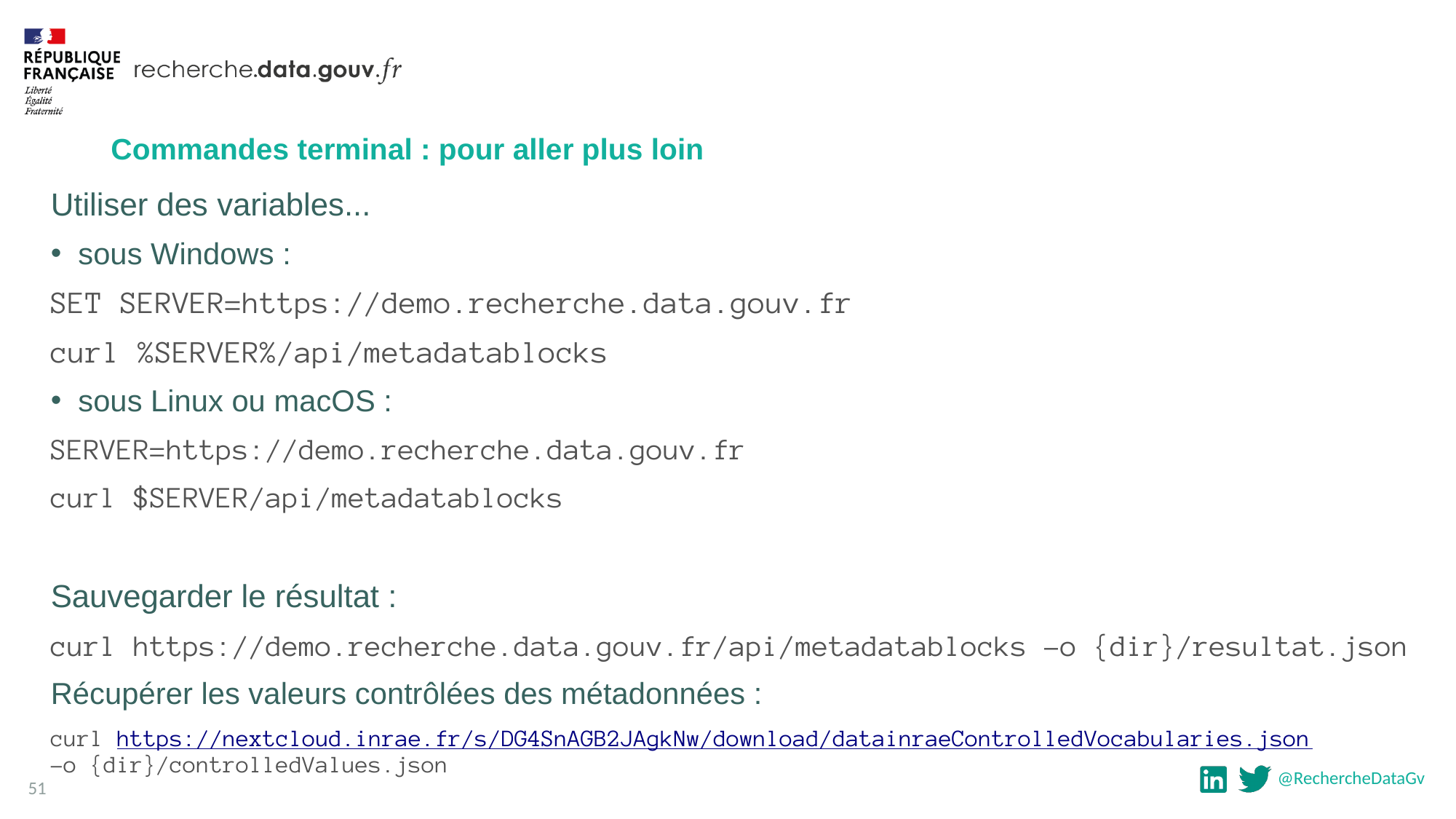

Commandes terminal : pour aller plus loin
Utiliser des variables...
sous Windows :
SET SERVER=https://demo.recherche.data.gouv.fr
curl %SERVER%/api/metadatablocks
sous Linux ou macOS :
SERVER=https://demo.recherche.data.gouv.fr
curl $SERVER/api/metadatablocks

Sauvegarder le résultat :
curl https://demo.recherche.data.gouv.fr/api/metadatablocks -o {dir}/resultat.json
Récupérer les valeurs contrôlées des métadonnées :
curl https://nextcloud.inrae.fr/s/DG4SnAGB2JAgkNw/download/datainraeControlledVocabularies.json
-o {dir}/controlledValues.json
51